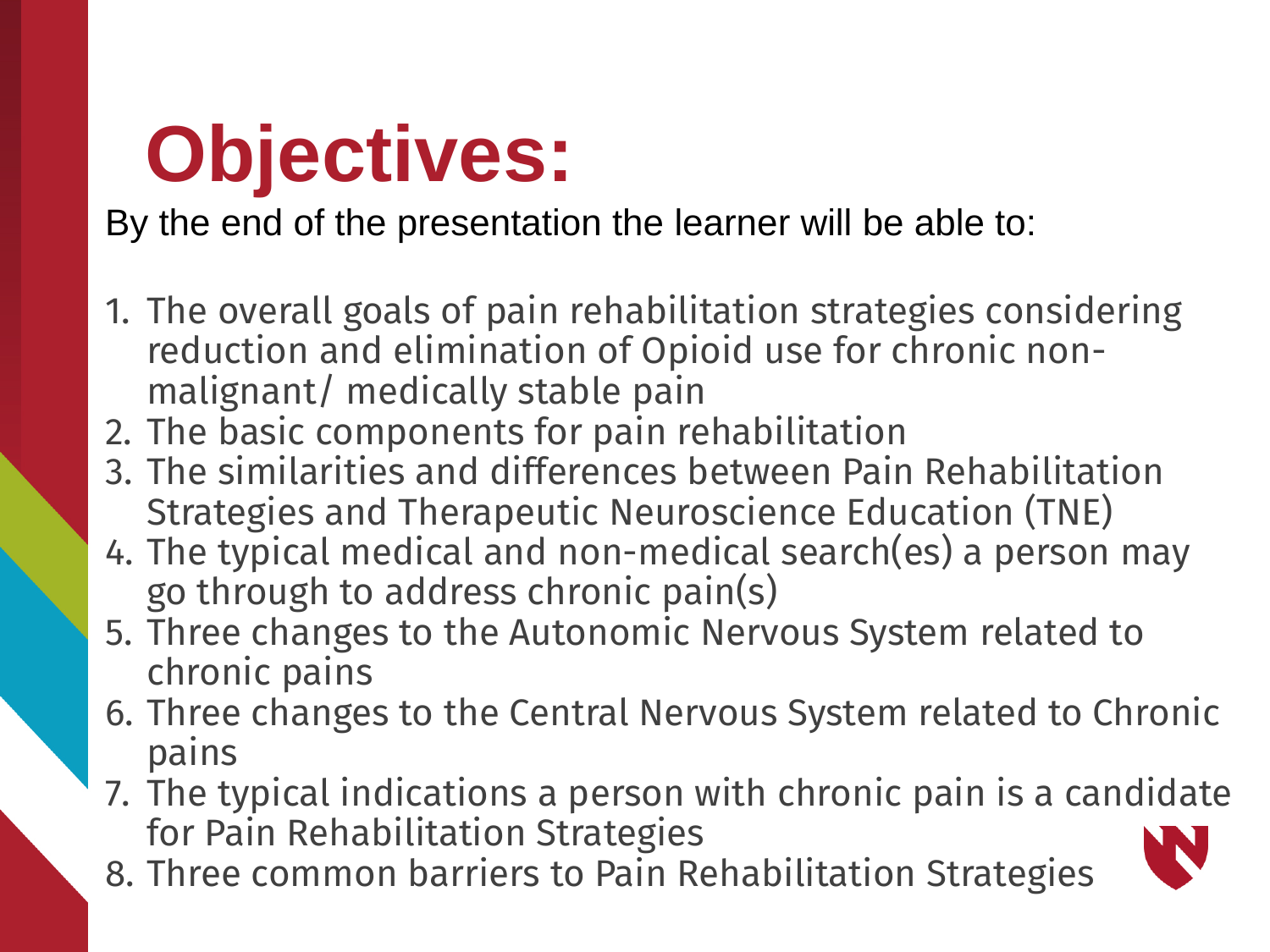

# Objectives:
By the end of the presentation the learner will be able to:

The overall goals of pain rehabilitation strategies considering reduction and elimination of Opioid use for chronic non-malignant/ medically stable pain
The basic components for pain rehabilitation
The similarities and differences between Pain Rehabilitation Strategies and Therapeutic Neuroscience Education (TNE)
The typical medical and non-medical search(es) a person may go through to address chronic pain(s)
Three changes to the Autonomic Nervous System related to chronic pains
Three changes to the Central Nervous System related to Chronic pains
The typical indications a person with chronic pain is a candidate for Pain Rehabilitation Strategies
Three common barriers to Pain Rehabilitation Strategies